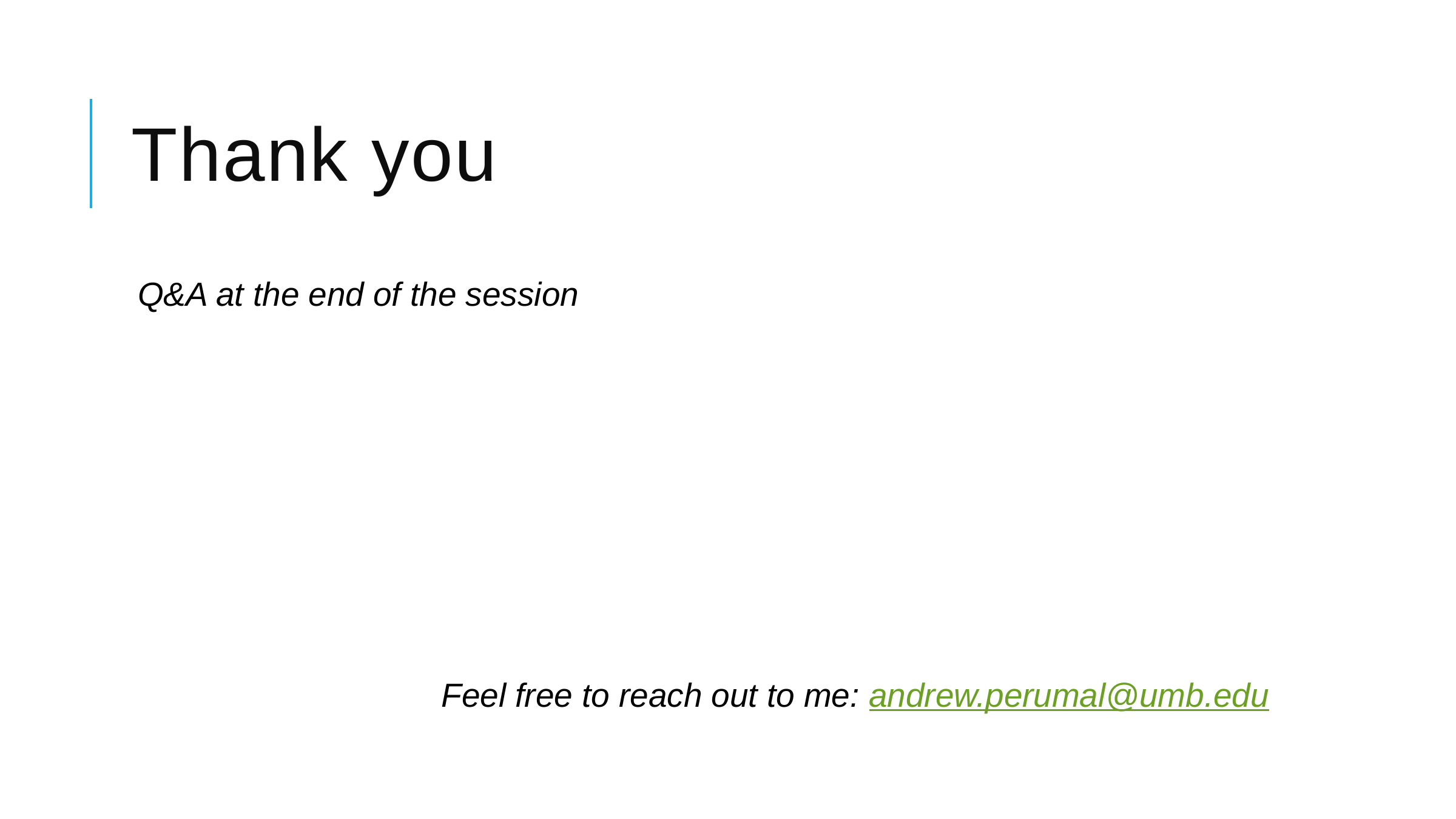

# Thank you
Q&A at the end of the session

Feel free to reach out to me: andrew.perumal@umb.edu